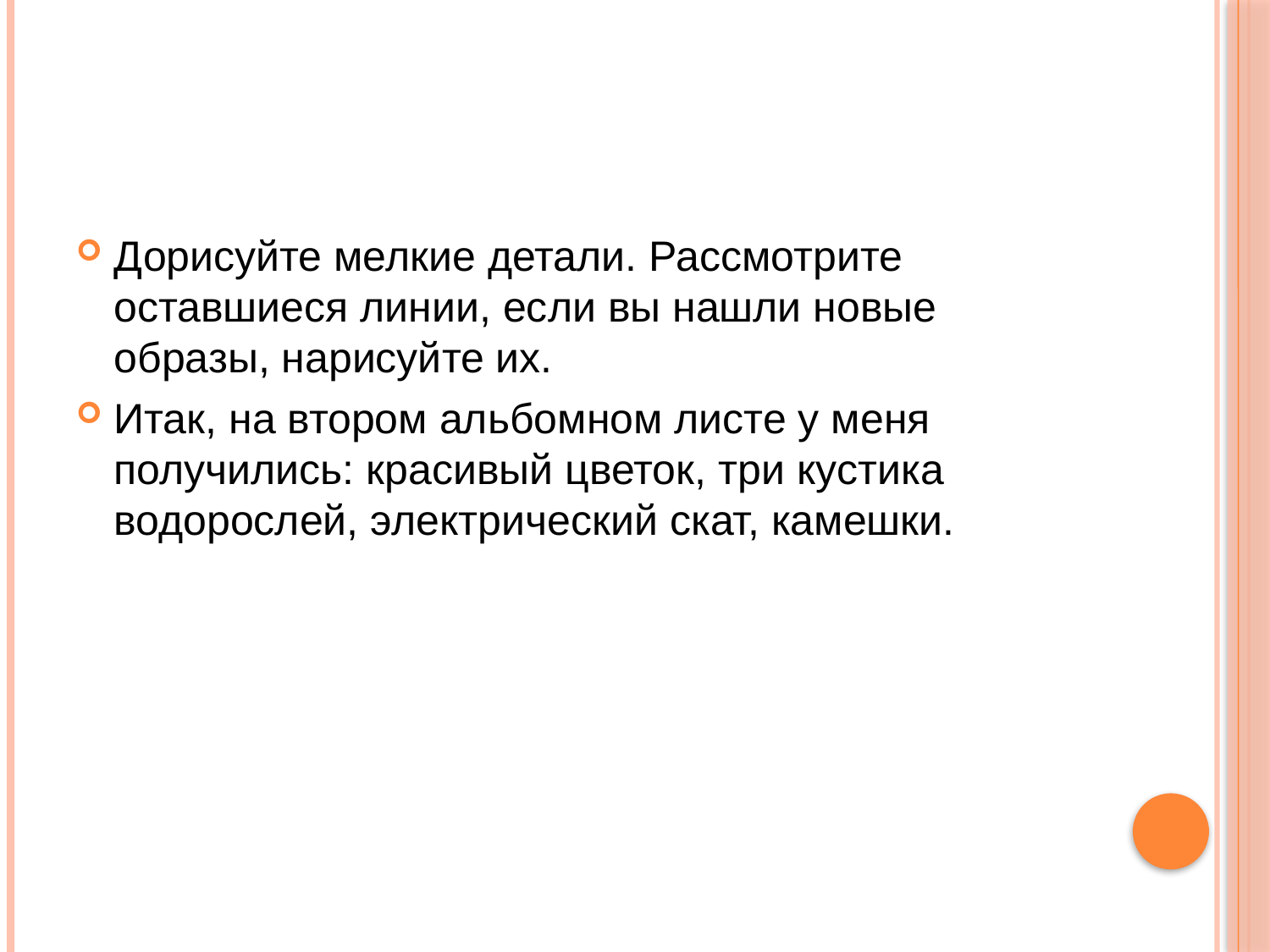

Дорисуйте мелкие детали. Рассмотрите оставшиеся линии, если вы нашли новые образы, нарисуйте их.
Итак, на втором альбомном листе у меня получились: красивый цветок, три кустика водорослей, электрический скат, камешки.